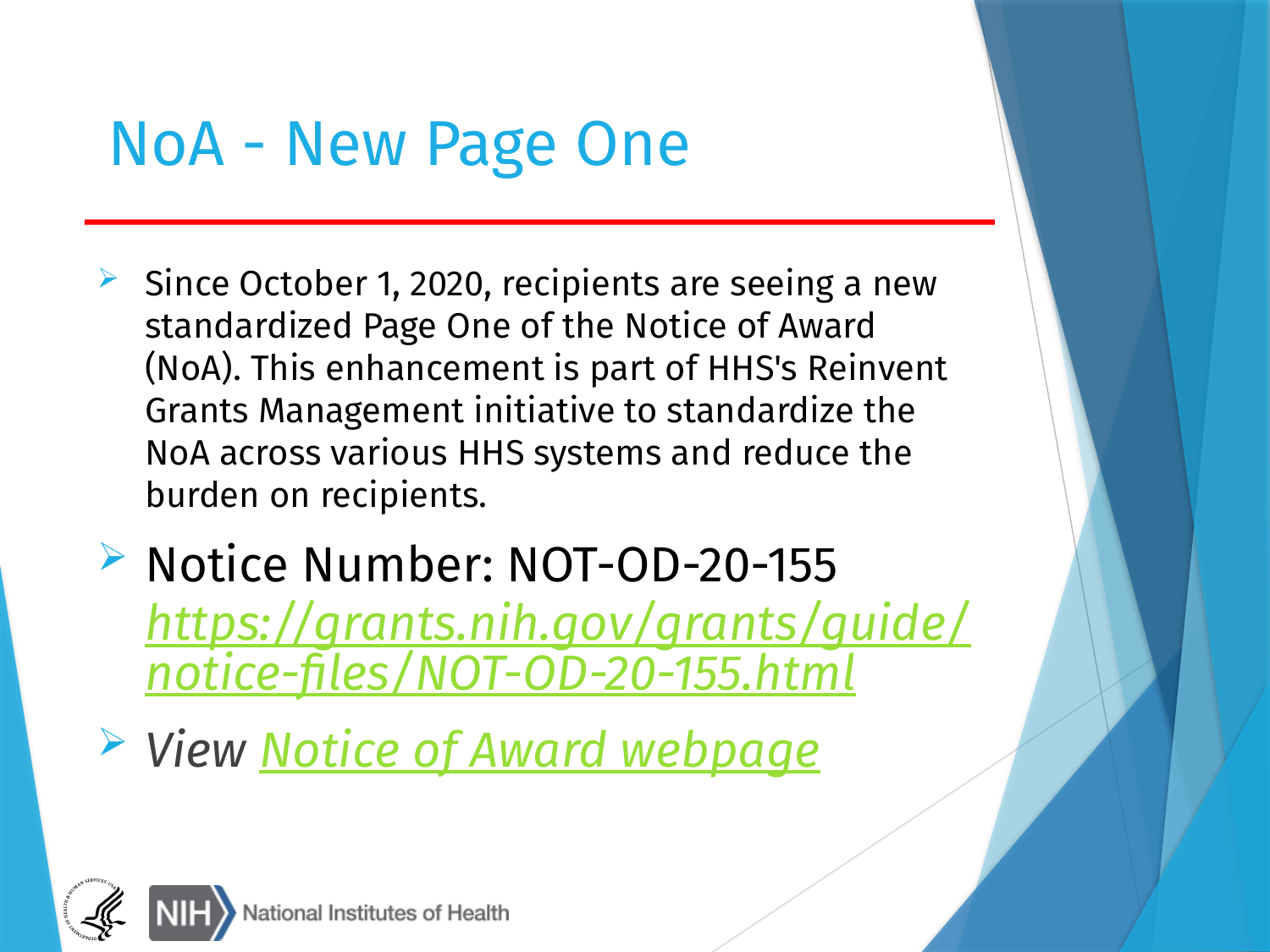

# NoA - New Page One

Since October 1, 2020, recipients are seeing a new standardized Page One of the Notice of Award (NoA). This enhancement is part of HHS's Reinvent Grants Management initiative to standardize the NoA across various HHS systems and reduce the burden on recipients.
Notice Number: NOT-OD-20-155 https://grants.nih.gov/grants/guide/notice-files/NOT-OD-20-155.html
View Notice of Award webpage